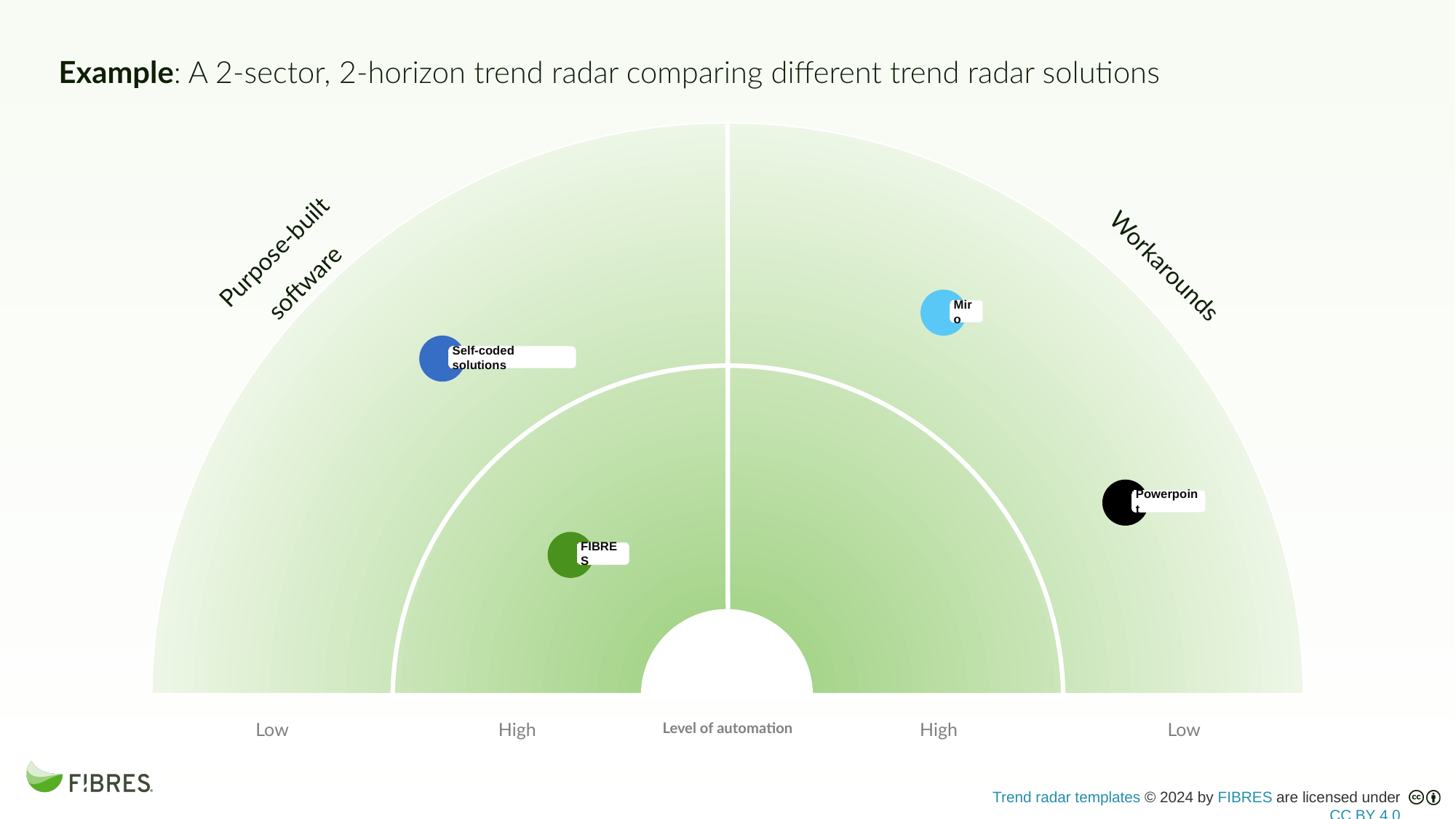

Example: A 2-sector, 2-horizon trend radar comparing different trend radar solutions
Workarounds
Purpose-built software

Miro

Self-coded solutions

Powerpoint

FIBRES
Low
High
Level of automation
High
Low